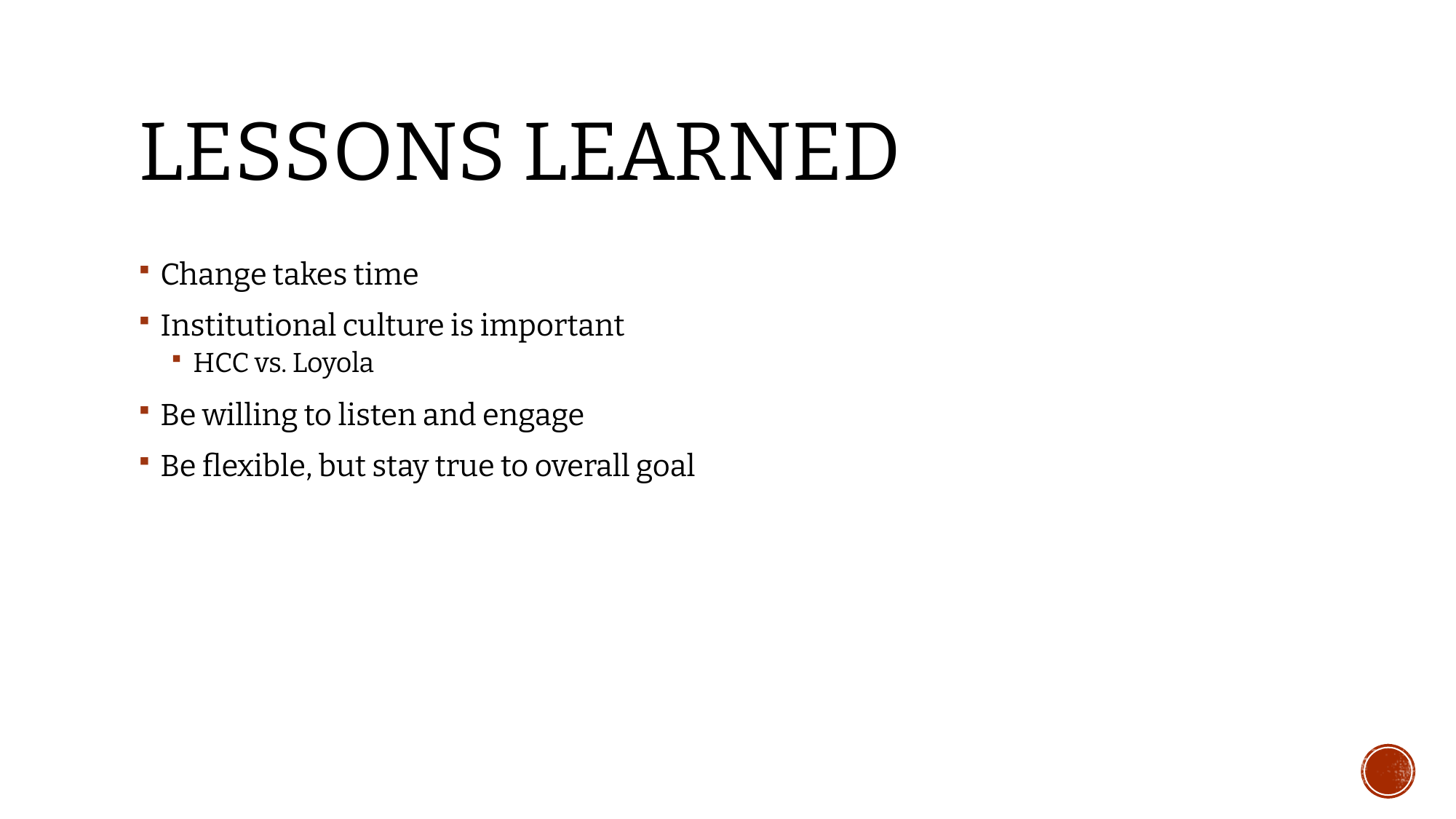

# Lessons learned
Change takes time
Institutional culture is important
HCC vs. Loyola
Be willing to listen and engage
Be flexible, but stay true to overall goal